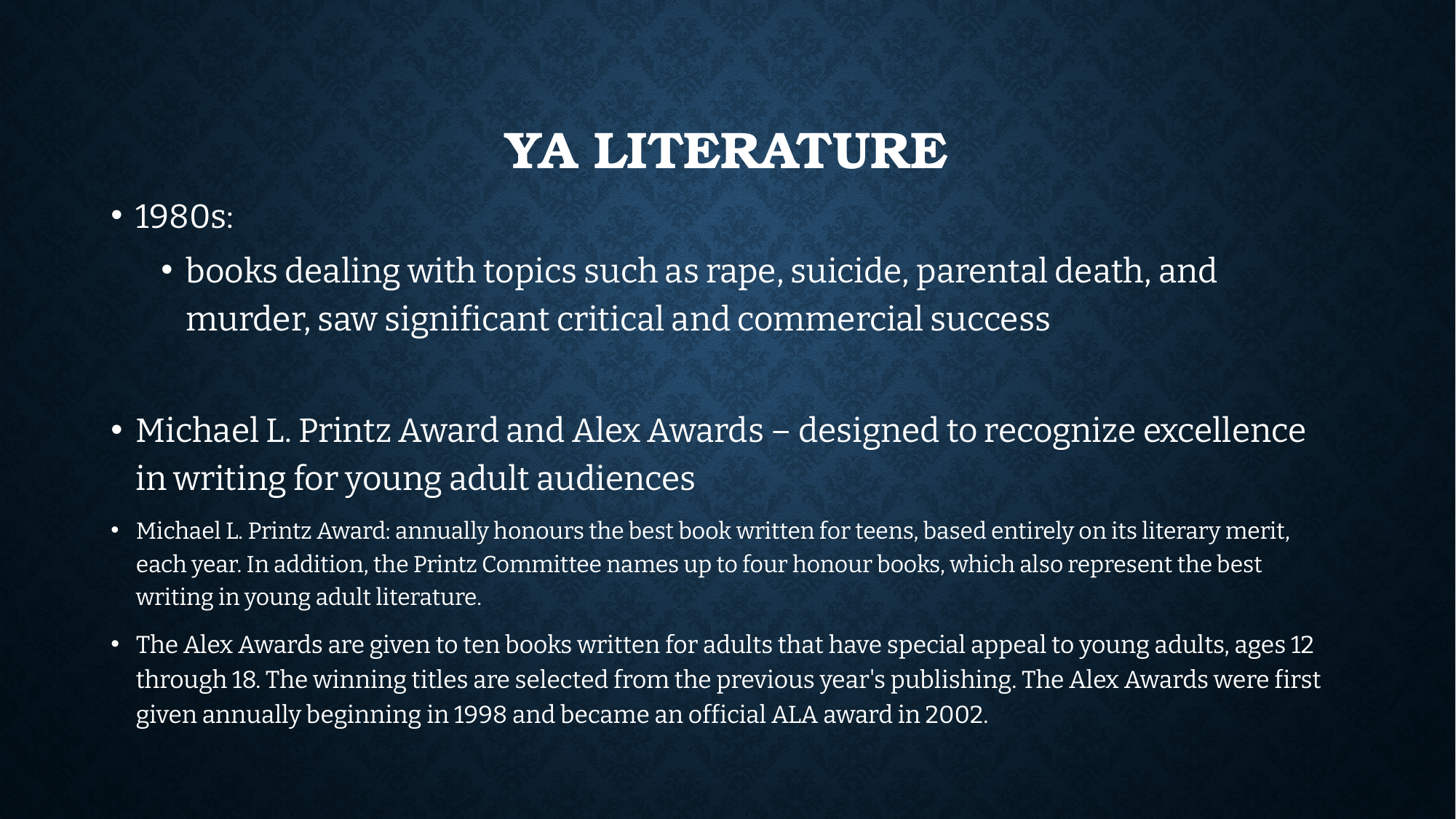

# YA literature
1980s:
books dealing with topics such as rape, suicide, parental death, and murder, saw significant critical and commercial success

Michael L. Printz Award and Alex Awards – designed to recognize excellence in writing for young adult audiences
Michael L. Printz Award: annually honours the best book written for teens, based entirely on its literary merit, each year. In addition, the Printz Committee names up to four honour books, which also represent the best writing in young adult literature.
The Alex Awards are given to ten books written for adults that have special appeal to young adults, ages 12 through 18. The winning titles are selected from the previous year's publishing. The Alex Awards were first given annually beginning in 1998 and became an official ALA award in 2002.